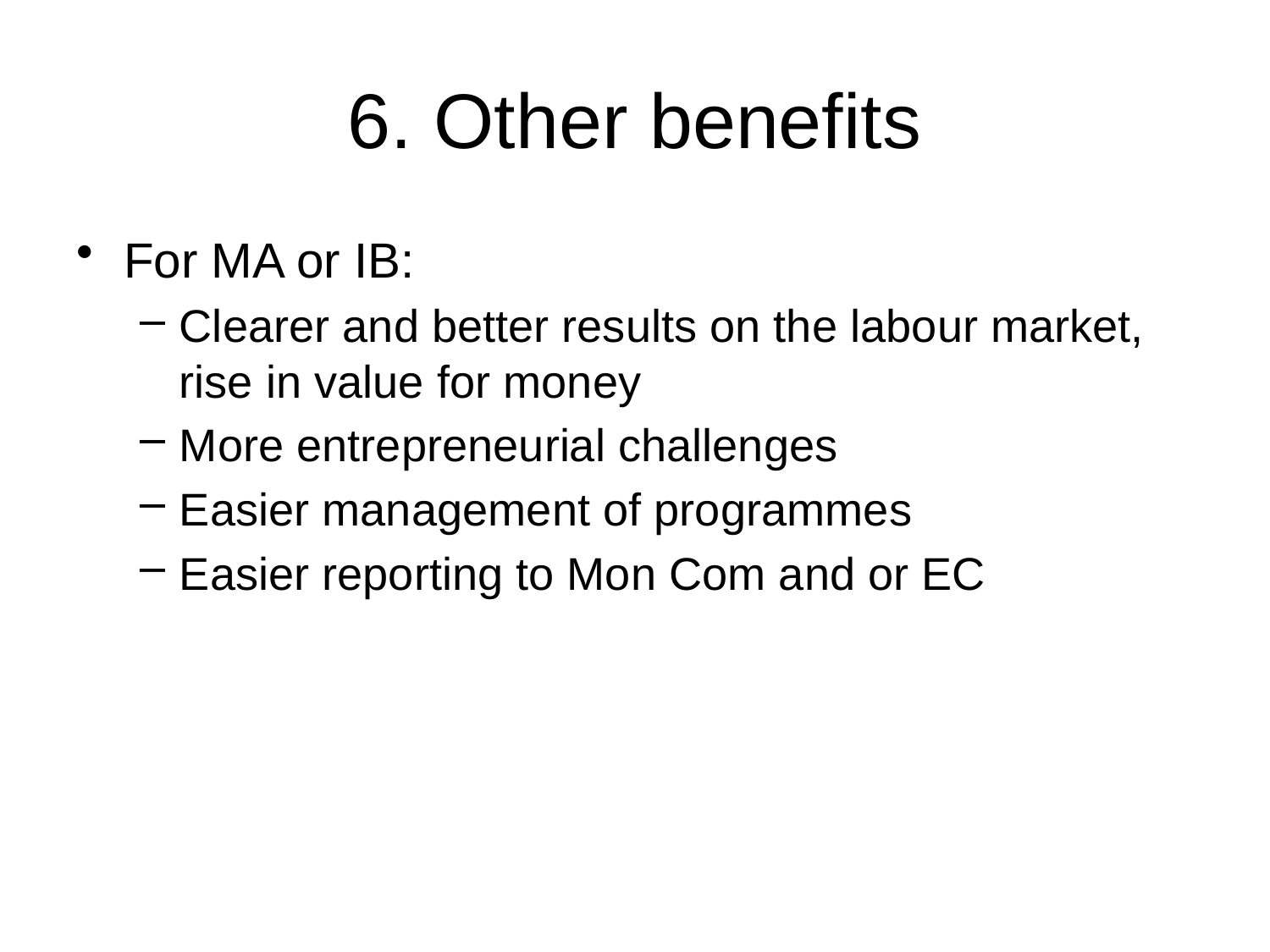

# 6. Other benefits
For MA or IB:
Clearer and better results on the labour market, rise in value for money
More entrepreneurial challenges
Easier management of programmes
Easier reporting to Mon Com and or EC